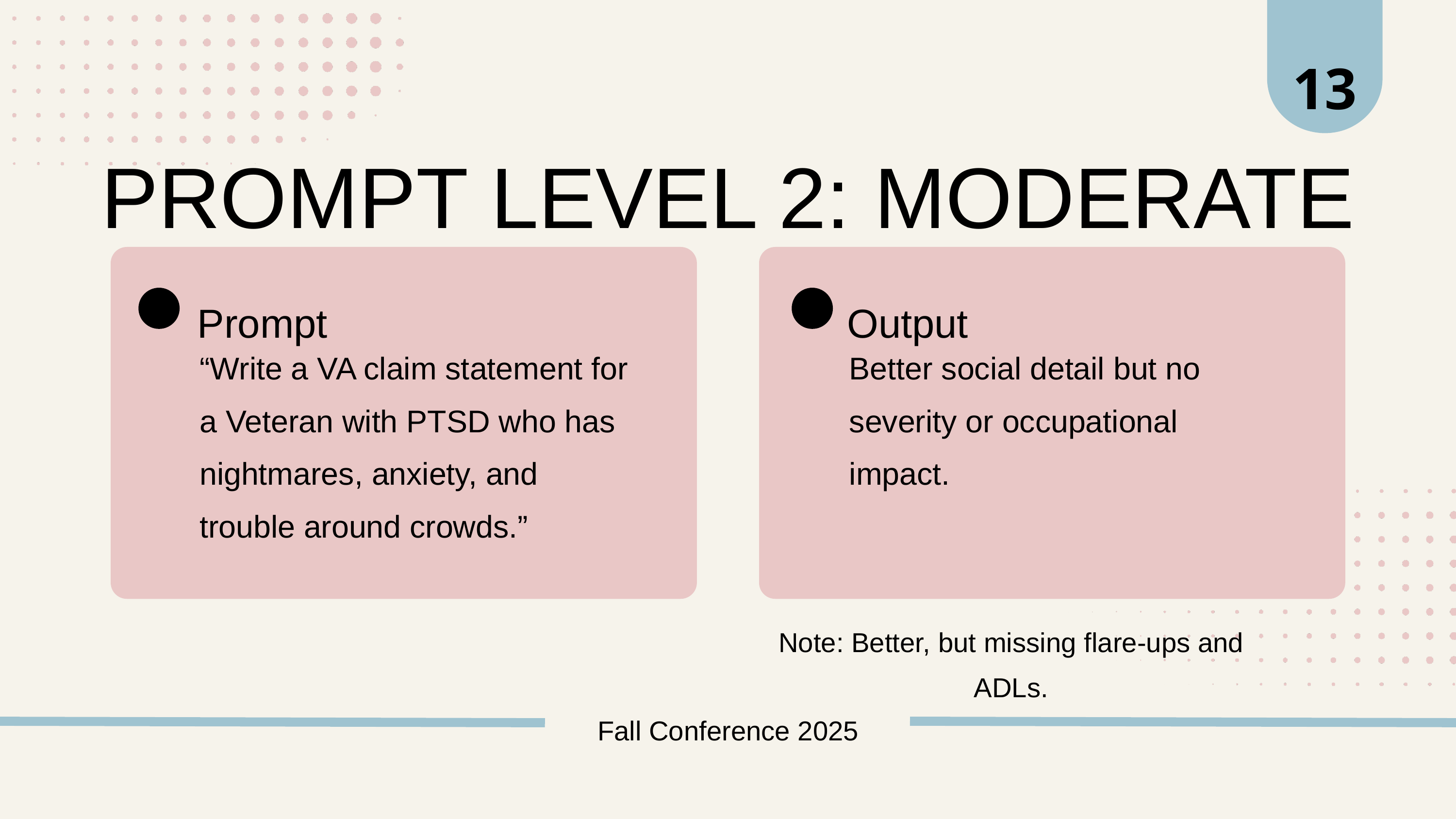

13
PROMPT LEVEL 2: MODERATE

Output

Better social detail but no severity or occupational impact.

Prompt

“Write a VA claim statement for a Veteran with PTSD who has nightmares, anxiety, and trouble around crowds.”

Note: Better, but missing flare-ups and ADLs.

Fall Conference 2025